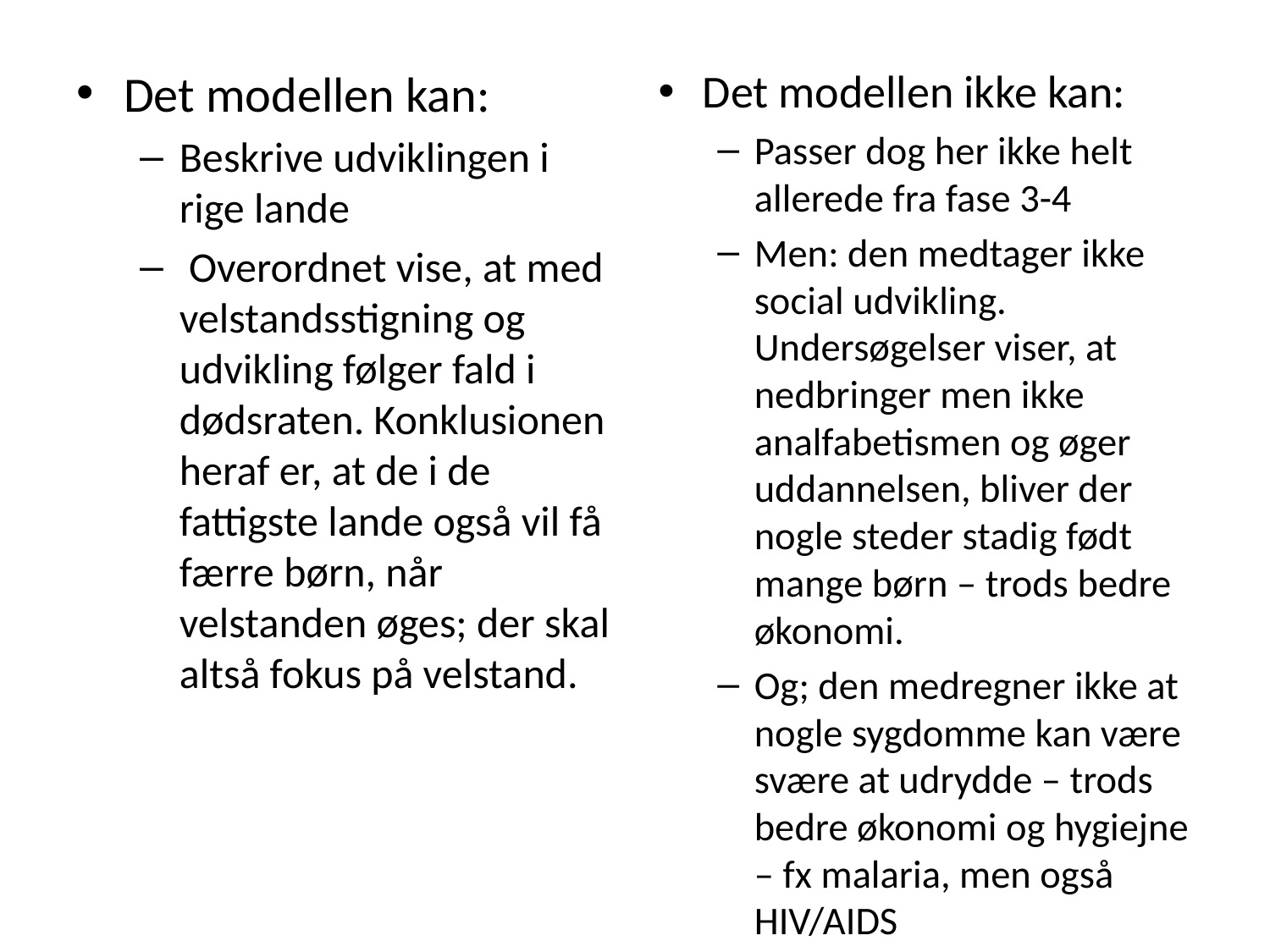

Det modellen kan:
Beskrive udviklingen i rige lande
 Overordnet vise, at med velstandsstigning og udvikling følger fald i dødsraten. Konklusionen heraf er, at de i de fattigste lande også vil få færre børn, når velstanden øges; der skal altså fokus på velstand.

Det modellen ikke kan:
Passer dog her ikke helt allerede fra fase 3-4
Men: den medtager ikke social udvikling. Undersøgelser viser, at nedbringer men ikke analfabetismen og øger uddannelsen, bliver der nogle steder stadig født mange børn – trods bedre økonomi.
Og; den medregner ikke at nogle sygdomme kan være svære at udrydde – trods bedre økonomi og hygiejne – fx malaria, men også HIV/AIDS